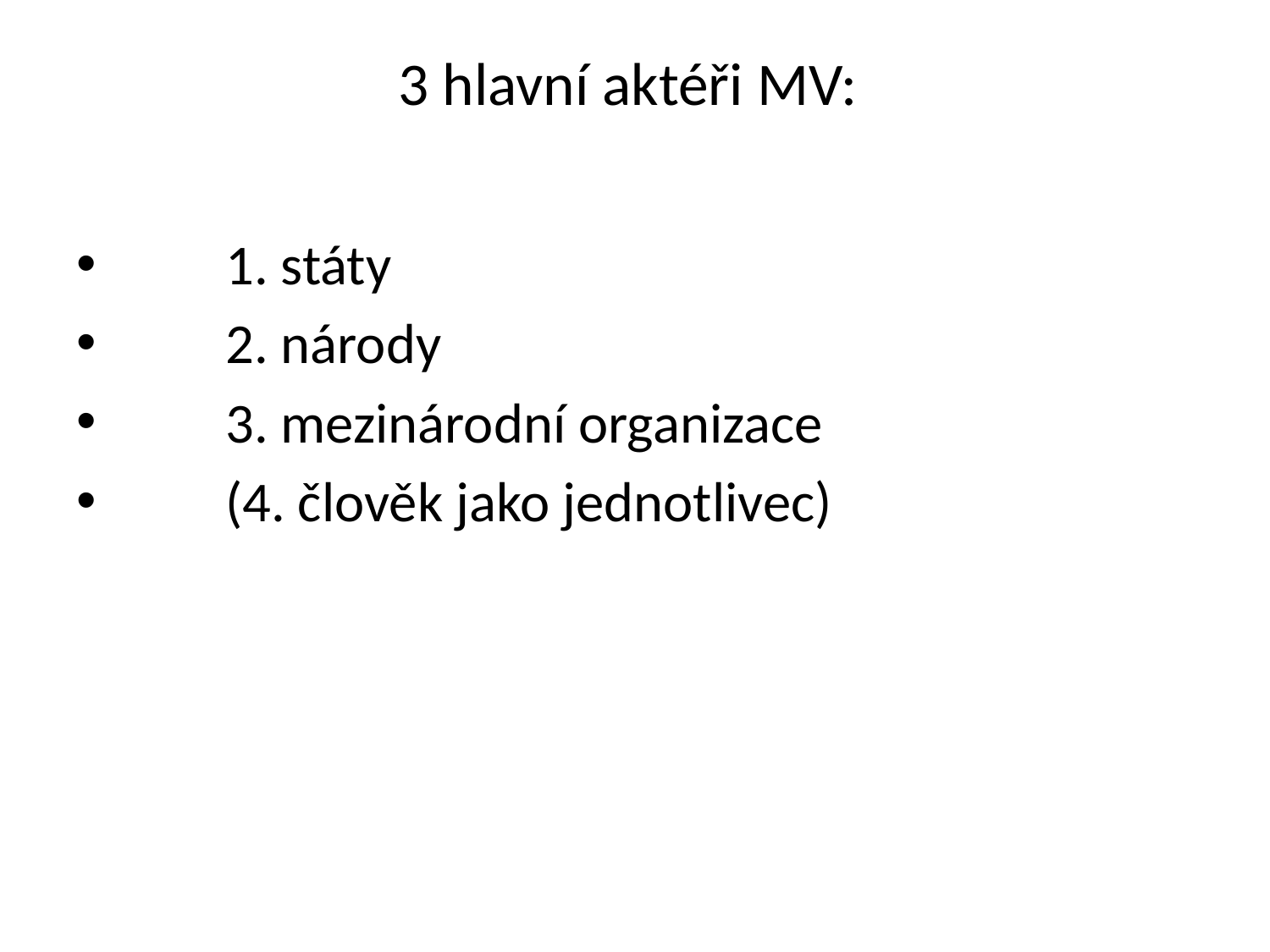

# 3 hlavní aktéři MV:
        1. státy
        2. národy
        3. mezinárodní organizace
        (4. člověk jako jednotlivec)